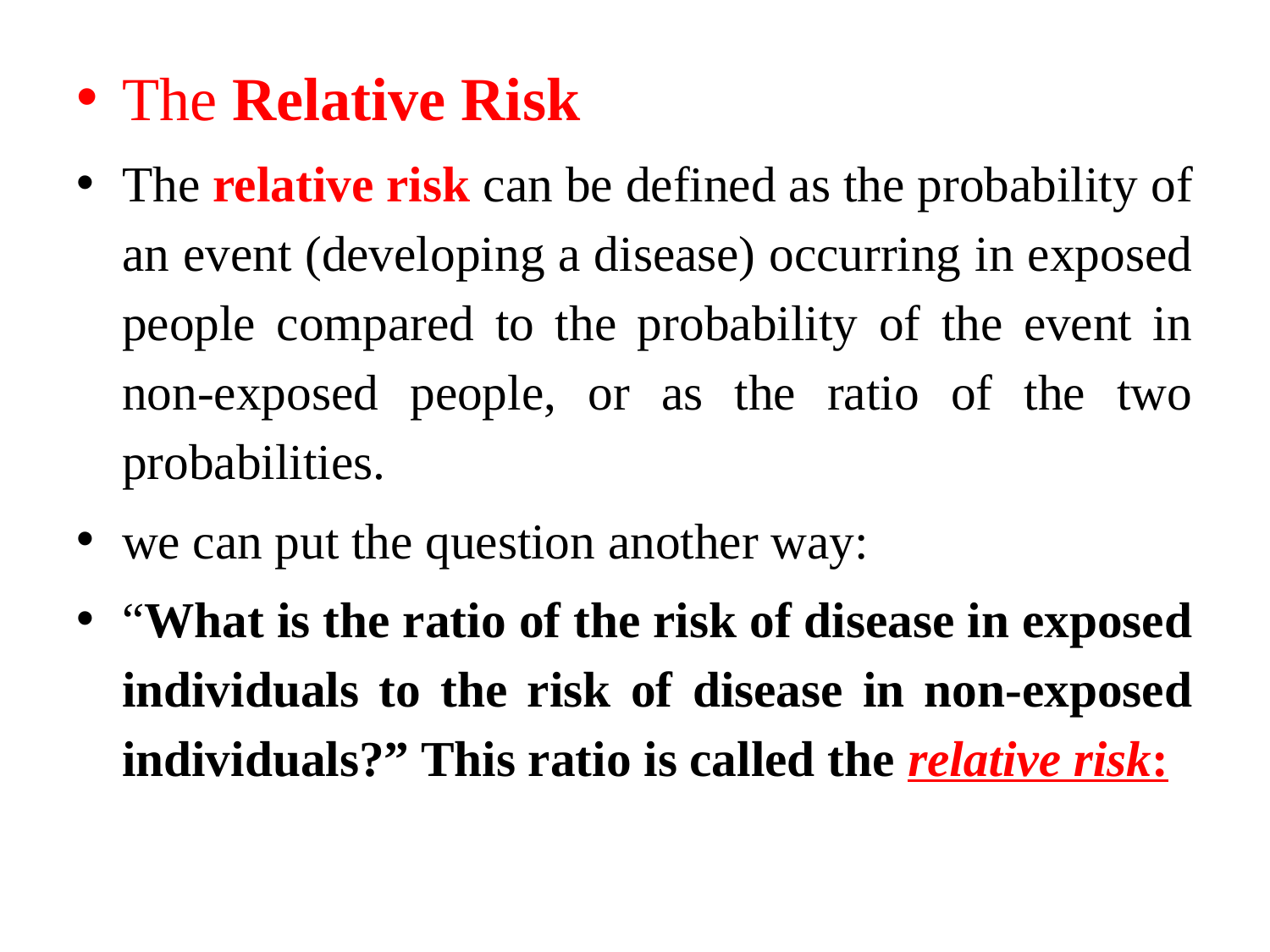

The Relative Risk
The relative risk can be defined as the probability of an event (developing a disease) occurring in exposed people compared to the probability of the event in non-exposed people, or as the ratio of the two probabilities.
we can put the question another way:
“What is the ratio of the risk of disease in exposed individuals to the risk of disease in non-exposed individuals?” This ratio is called the relative risk: